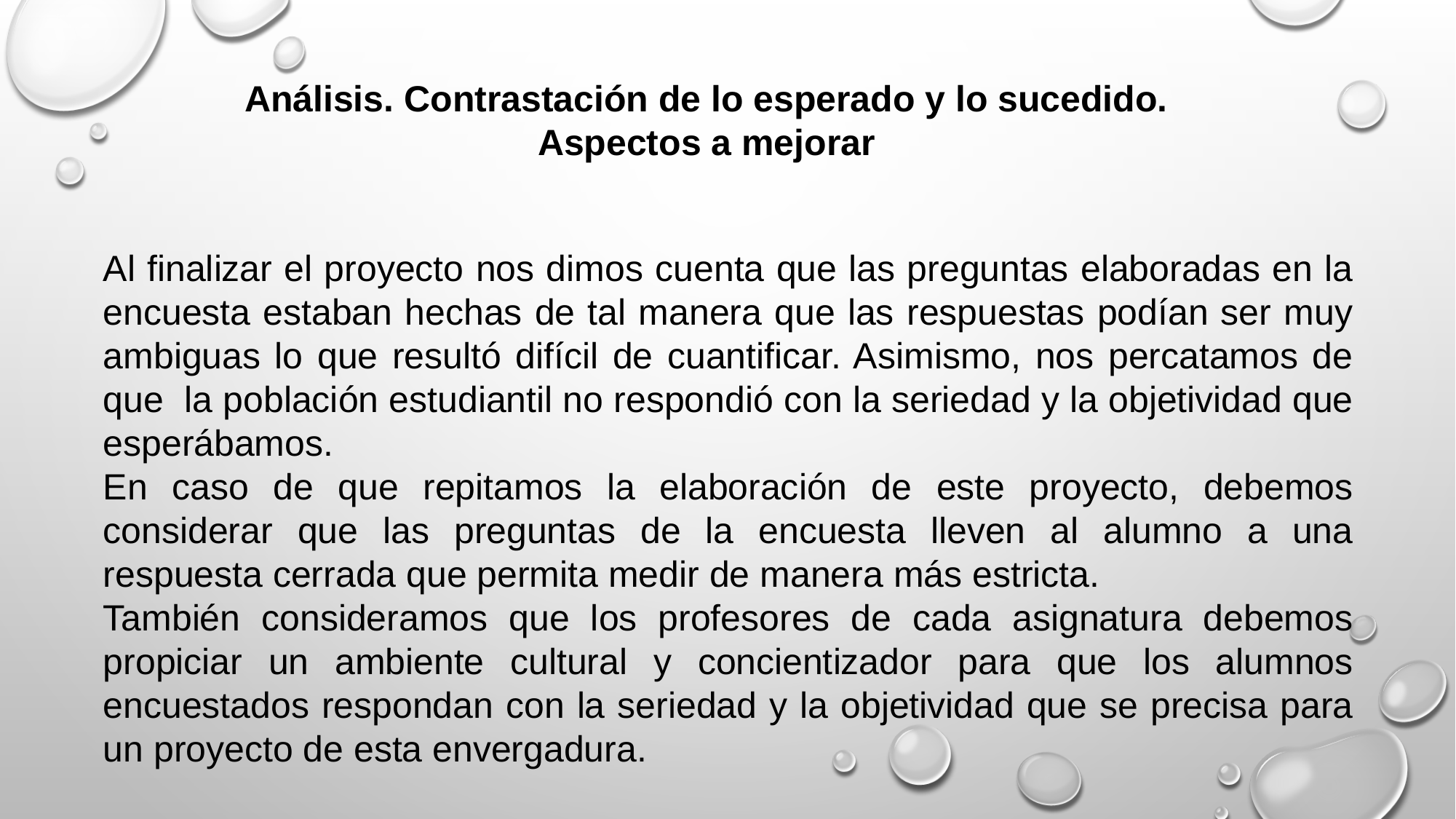

Análisis. Contrastación de lo esperado y lo sucedido. Aspectos a mejorar
Al finalizar el proyecto nos dimos cuenta que las preguntas elaboradas en la encuesta estaban hechas de tal manera que las respuestas podían ser muy ambiguas lo que resultó difícil de cuantificar. Asimismo, nos percatamos de que  la población estudiantil no respondió con la seriedad y la objetividad que esperábamos.
En caso de que repitamos la elaboración de este proyecto, debemos considerar que las preguntas de la encuesta lleven al alumno a una respuesta cerrada que permita medir de manera más estricta.
También consideramos que los profesores de cada asignatura debemos propiciar un ambiente cultural y concientizador para que los alumnos encuestados respondan con la seriedad y la objetividad que se precisa para un proyecto de esta envergadura.